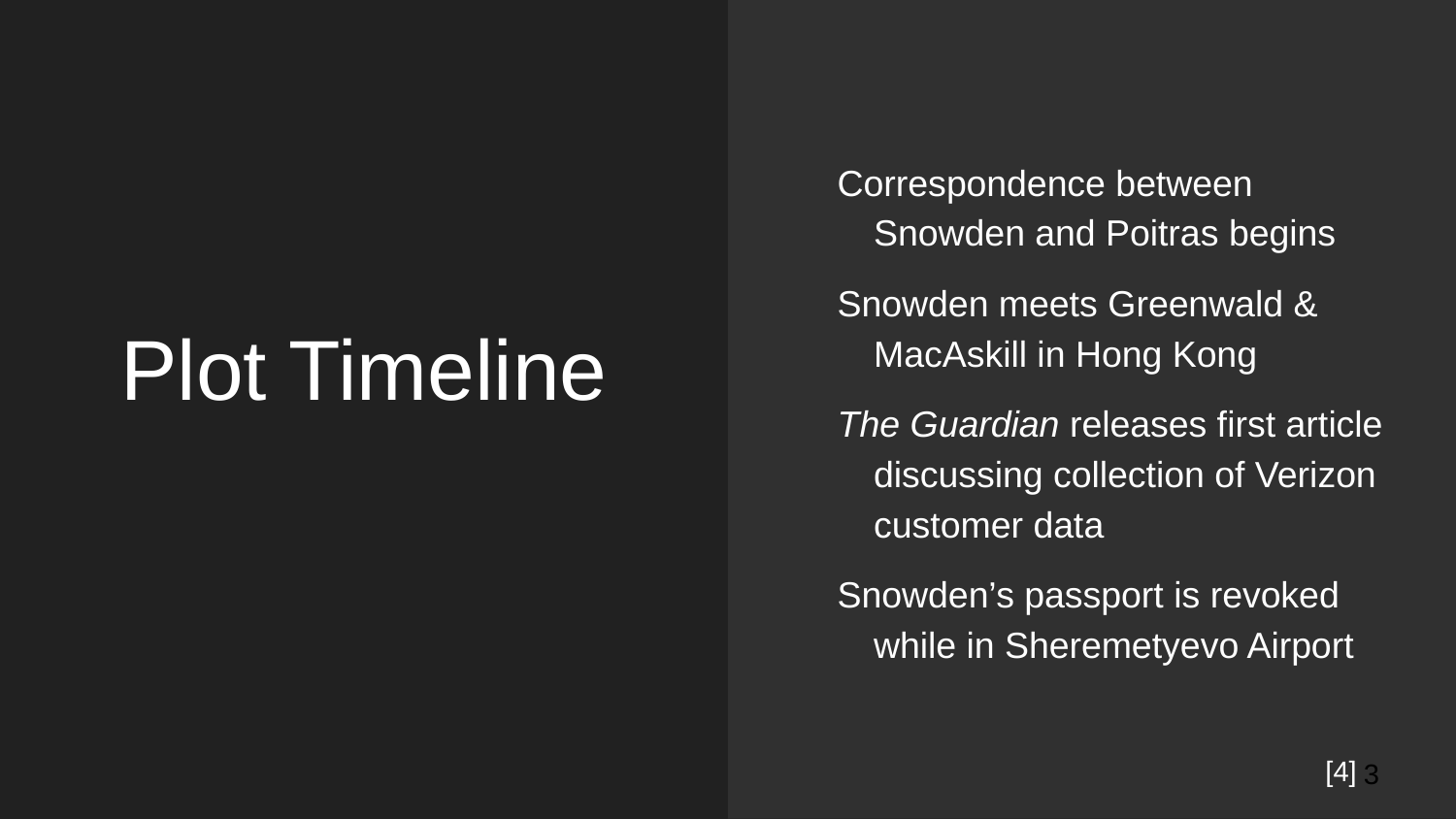

Correspondence between Snowden and Poitras begins
Snowden meets Greenwald & MacAskill in Hong Kong
The Guardian releases first article discussing collection of Verizon customer data
Snowden’s passport is revoked while in Sheremetyevo Airport
# Plot Timeline

[4]
3